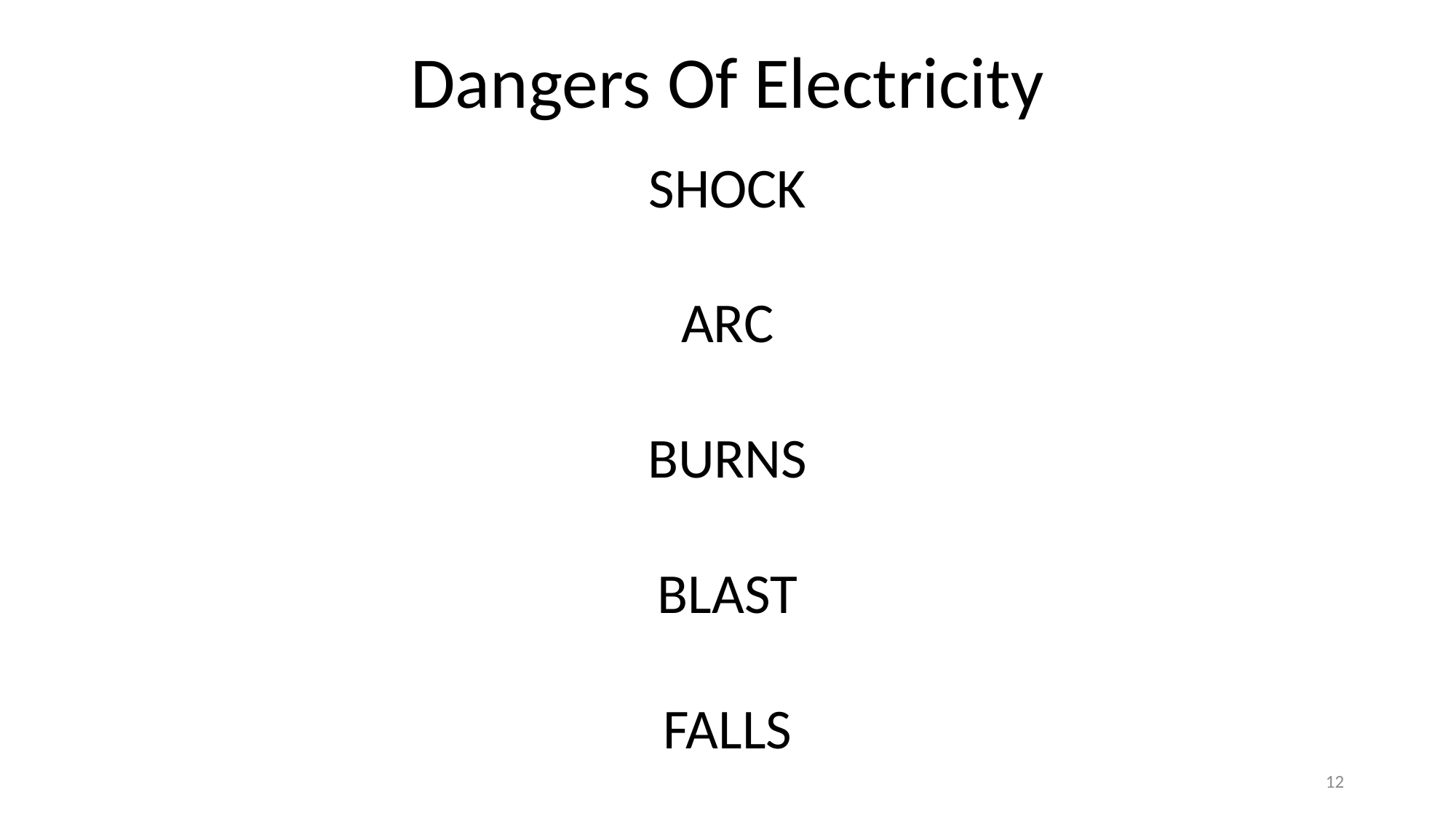

# Dangers Of Electricity
SHOCK

ARC

BURNS

BLAST

FALLS

12